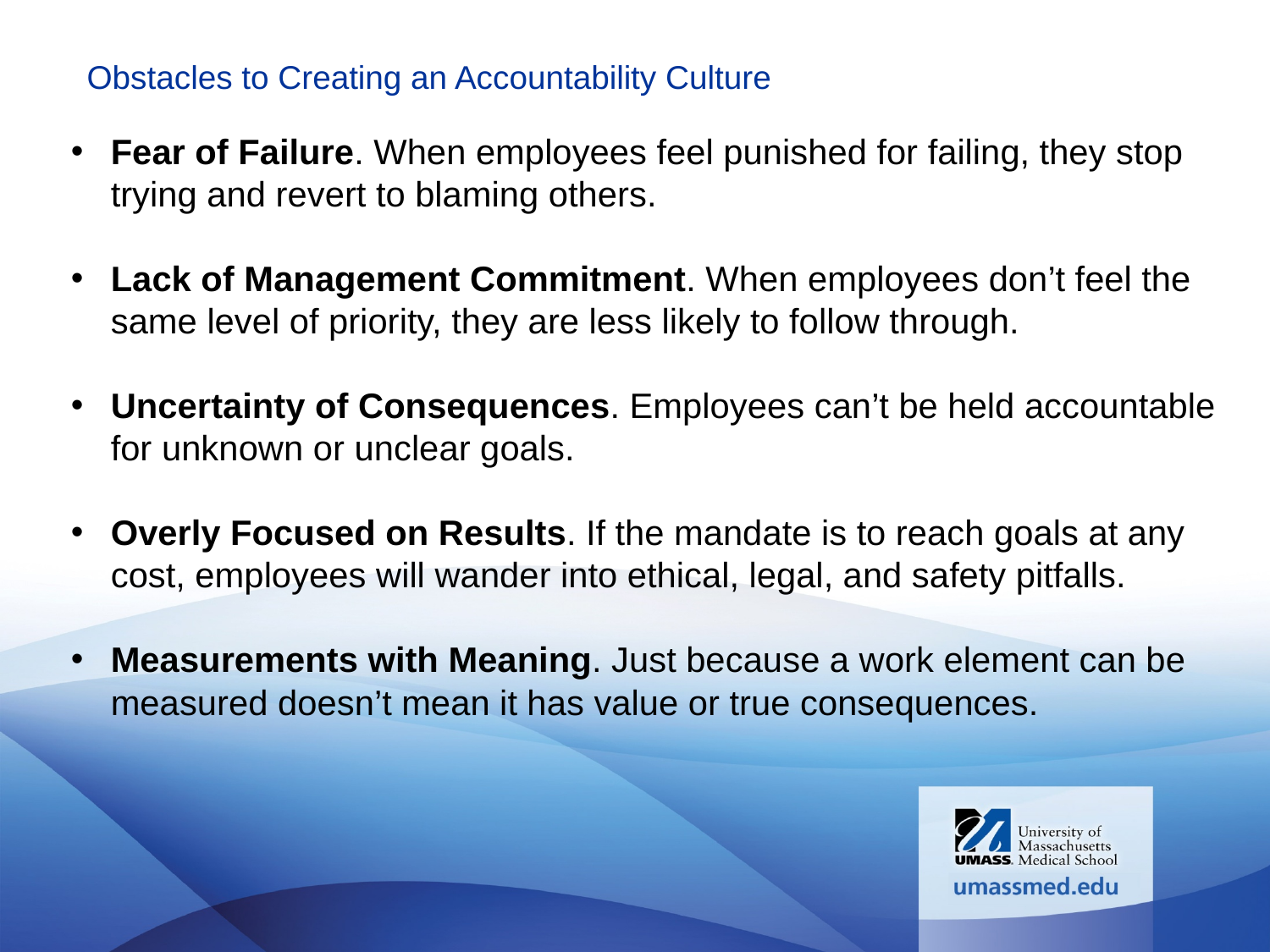

# Obstacles to Creating an Accountability Culture
Fear of Failure. When employees feel punished for failing, they stop trying and revert to blaming others.

Lack of Management Commitment. When employees don’t feel the same level of priority, they are less likely to follow through.

Uncertainty of Consequences. Employees can’t be held accountable for unknown or unclear goals.

Overly Focused on Results. If the mandate is to reach goals at any cost, employees will wander into ethical, legal, and safety pitfalls.

Measurements with Meaning. Just because a work element can be measured doesn’t mean it has value or true consequences.